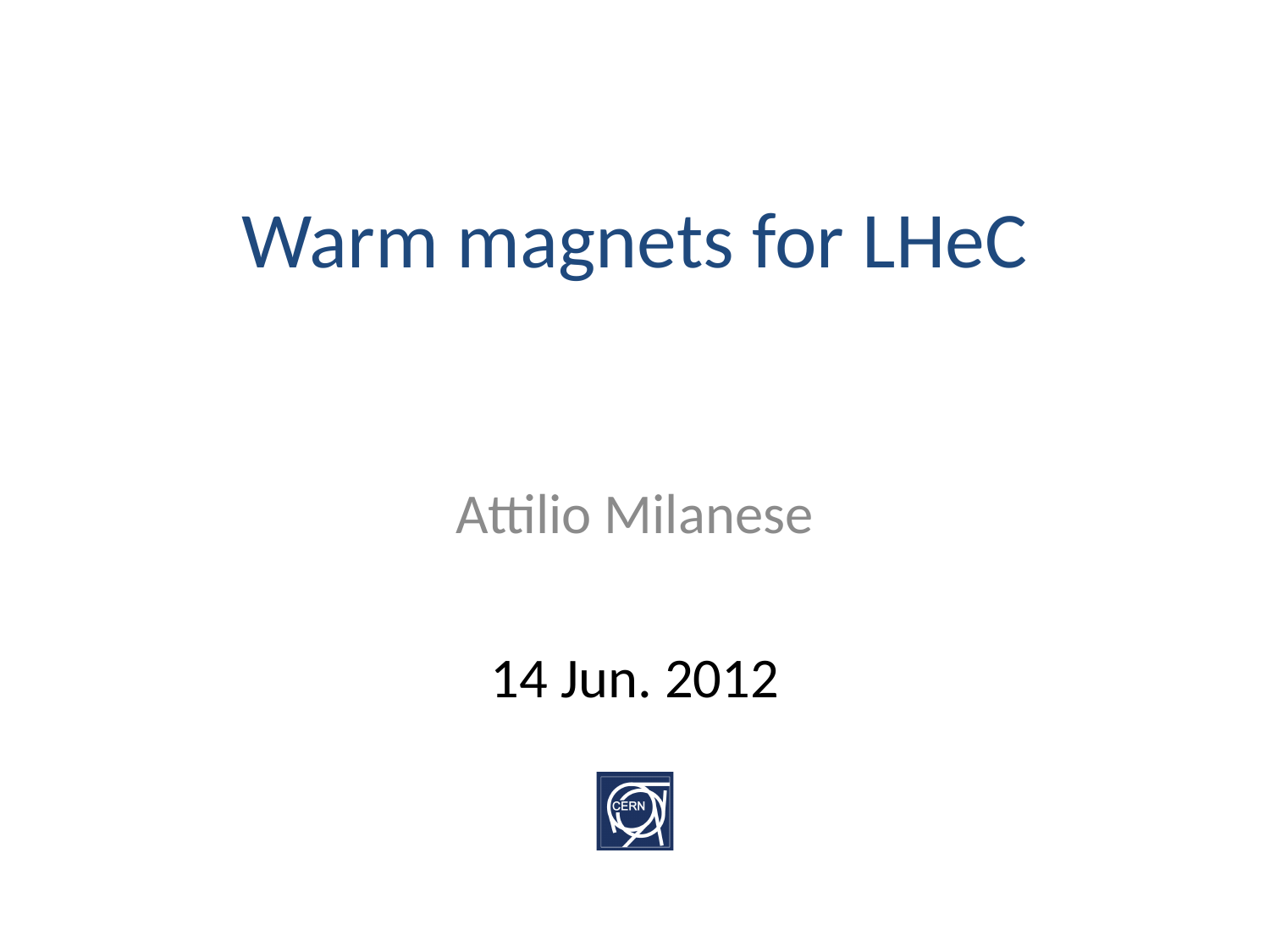

# Warm magnets for LHeC

Attilio Milanese
14 Jun. 2012